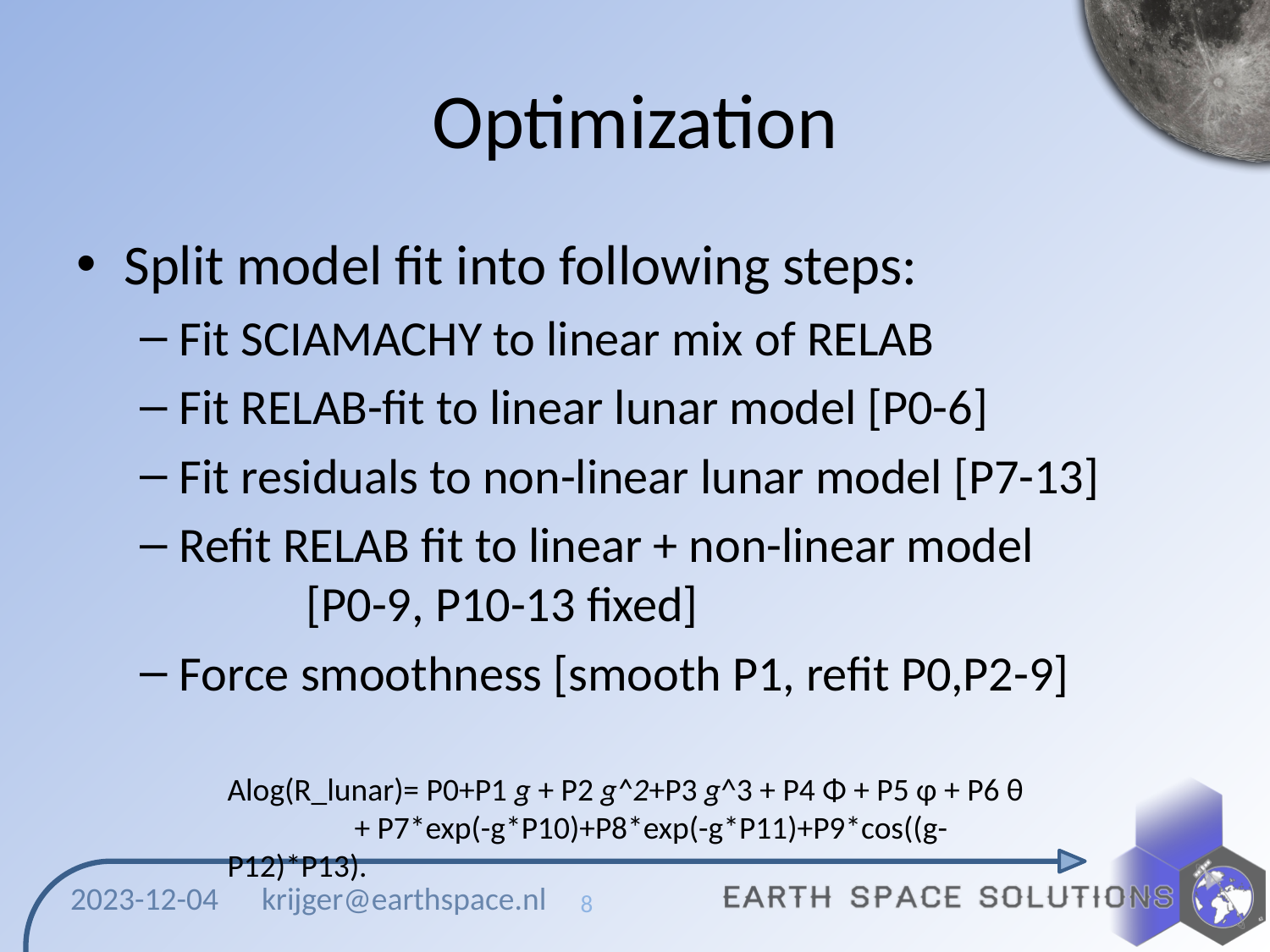

# Optimization
Split model fit into following steps:
Fit SCIAMACHY to linear mix of RELAB
Fit RELAB-fit to linear lunar model [P0-6]
Fit residuals to non-linear lunar model [P7-13]
Refit RELAB fit to linear + non-linear model 		[P0-9, P10-13 fixed]
Force smoothness [smooth P1, refit P0,P2-9]
Alog(R_lunar)= P0+P1 g + P2 g^2+P3 g^3 + P4 Φ + P5 φ + P6 θ
	+ P7*exp(-g*P10)+P8*exp(-g*P11)+P9*cos((g-P12)*P13).